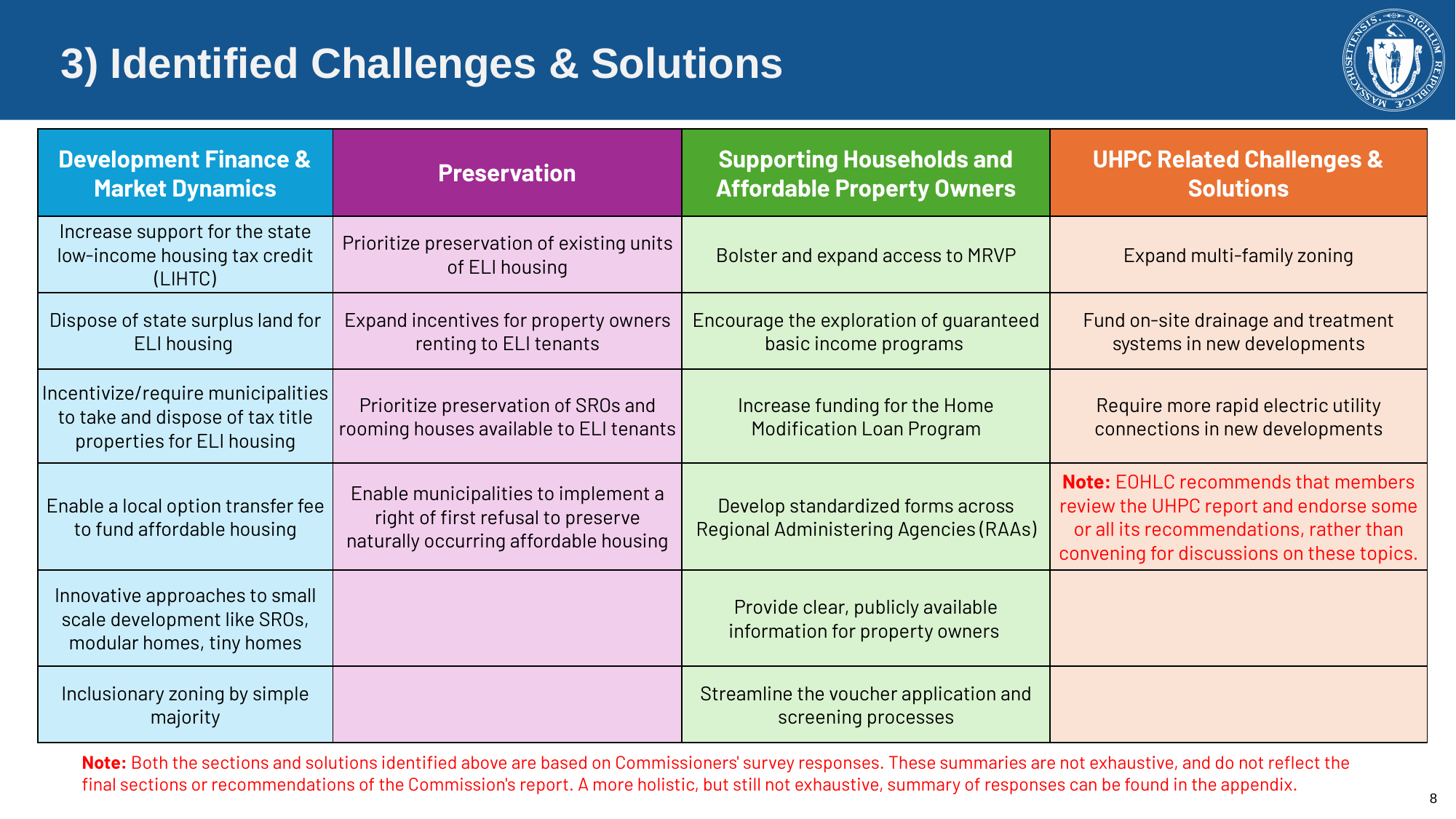

# 3) Identified Challenges & Solutions
| Development Finance & Market Dynamics | Preservation | Supporting Households and Affordable Property Owners | UHPC Related Challenges & Solutions |
| --- | --- | --- | --- |
| Increase support for the state low-income housing tax credit (LIHTC) | Prioritize preservation of existing units of ELI housing | Bolster and expand access to MRVP | Expand multi-family zoning |
| Dispose of state surplus land for ELI housing | Expand incentives for property owners renting to ELI tenants | Encourage the exploration of guaranteed basic income programs | Fund on-site drainage and treatment systems in new developments |
| Incentivize/require municipalities to take and dispose of tax title properties for ELI housing | Prioritize preservation of SROs and rooming houses available to ELI tenants | Increase funding for the Home Modification Loan Program | Require more rapid electric utility connections in new developments |
| Enable a local option transfer fee to fund affordable housing | Enable municipalities to implement a right of first refusal to preserve naturally occurring affordable housing | Develop standardized forms across Regional Administering Agencies (RAAs) | Note: EOHLC recommends that members review the UHPC report and endorse some or all its recommendations, rather than convening for discussions on these topics. |
| Innovative approaches to small scale development like SROs, modular homes, tiny homes |  | Provide clear, publicly available information for property owners |  |
| Inclusionary zoning by simple majority |  | Streamline the voucher application and screening processes |  |
Note: Both the sections and solutions identified above are based on Commissioners' survey responses. These summaries are not exhaustive, and do not reflect the final sections or recommendations of the Commission's report. A more holistic, but still not exhaustive, summary of responses can be found in the appendix.